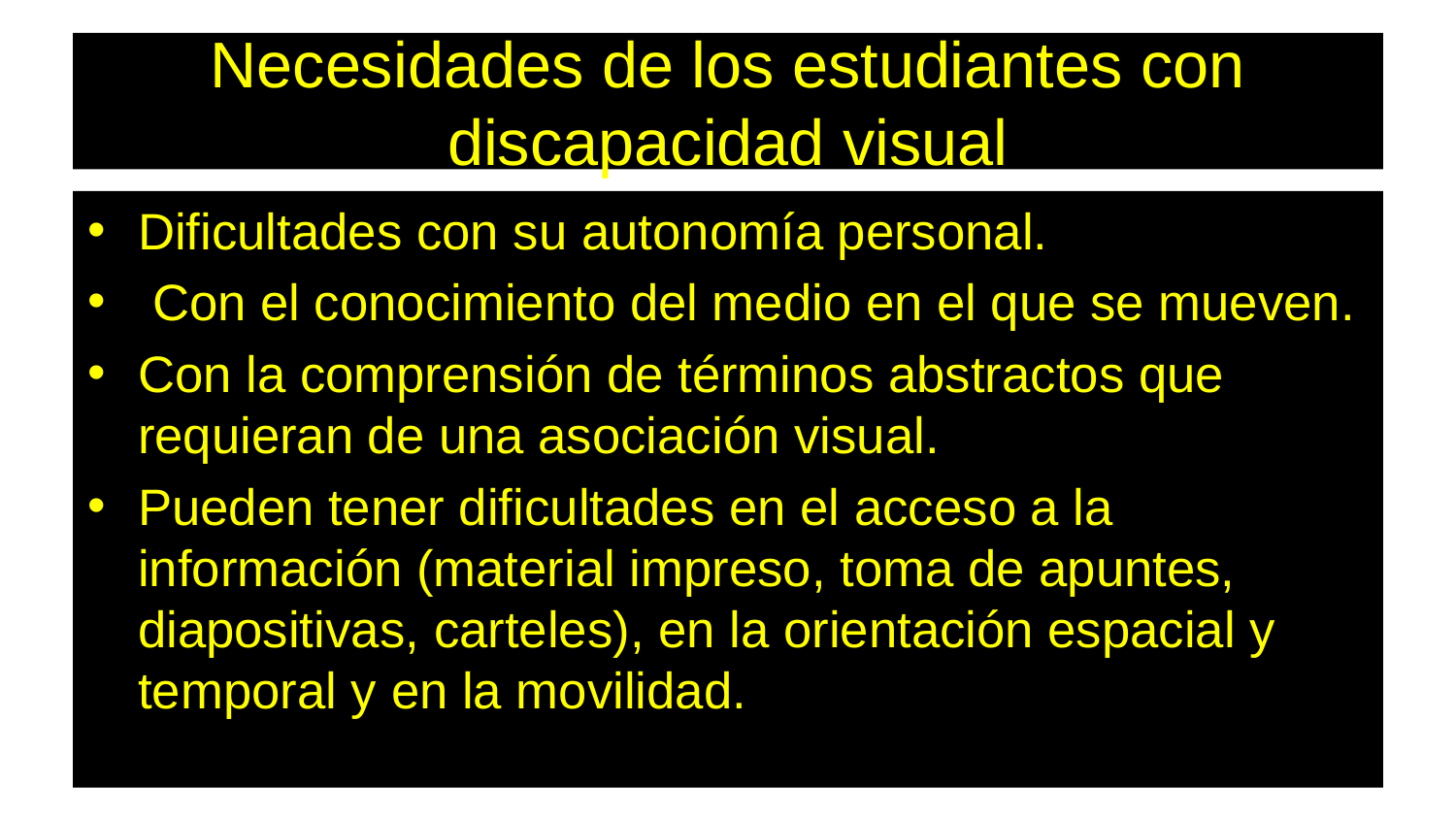

# Necesidades de los estudiantes con discapacidad visual
Dificultades con su autonomía personal.
 Con el conocimiento del medio en el que se mueven.
Con la comprensión de términos abstractos que requieran de una asociación visual.
Pueden tener dificultades en el acceso a la información (material impreso, toma de apuntes, diapositivas, carteles), en la orientación espacial y temporal y en la movilidad.